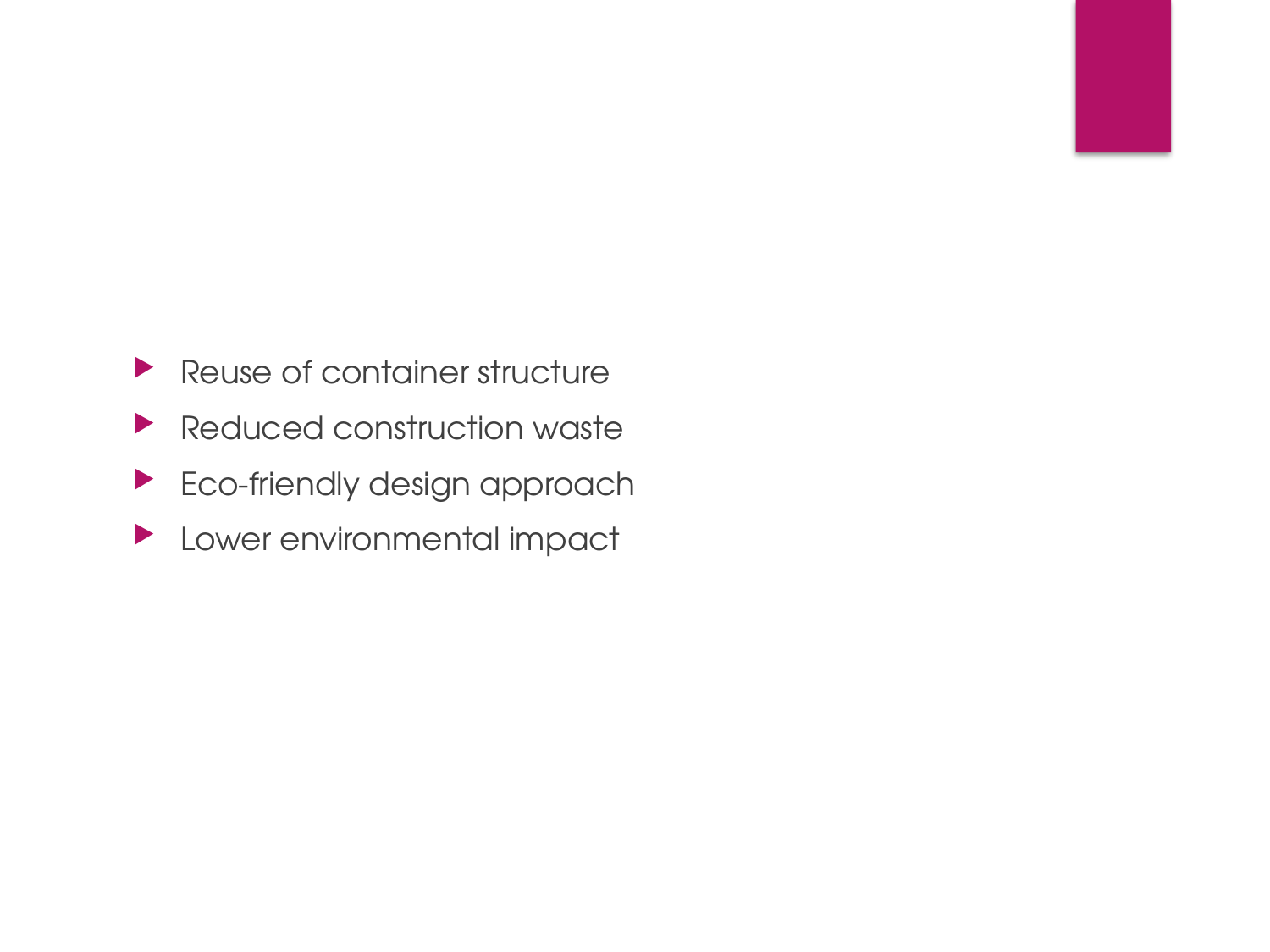

# Sustainability
Reuse of container structure
Reduced construction waste
Eco-friendly design approach
Lower environmental impact